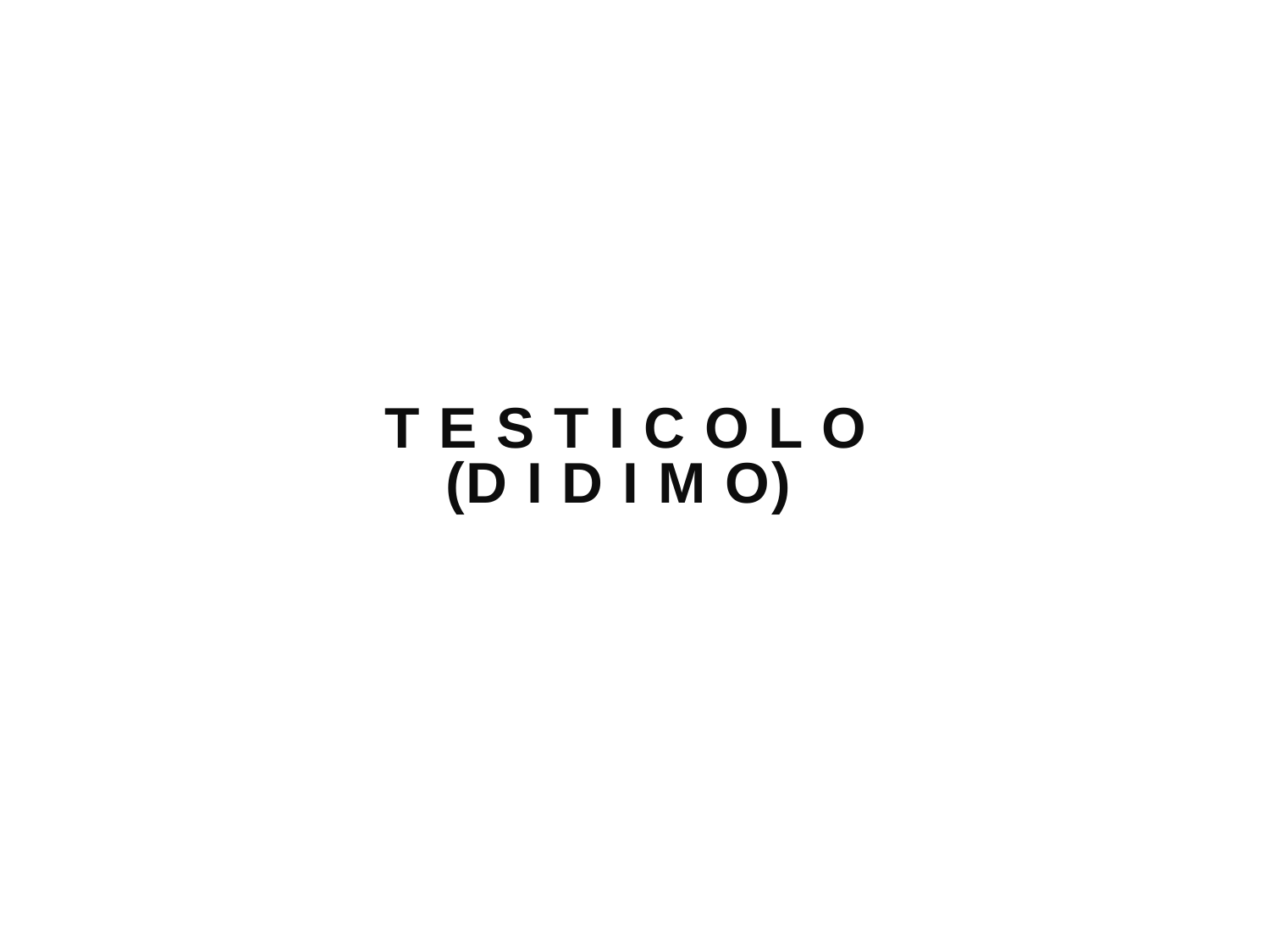

# T E S T I C O L O (D i d i m o)